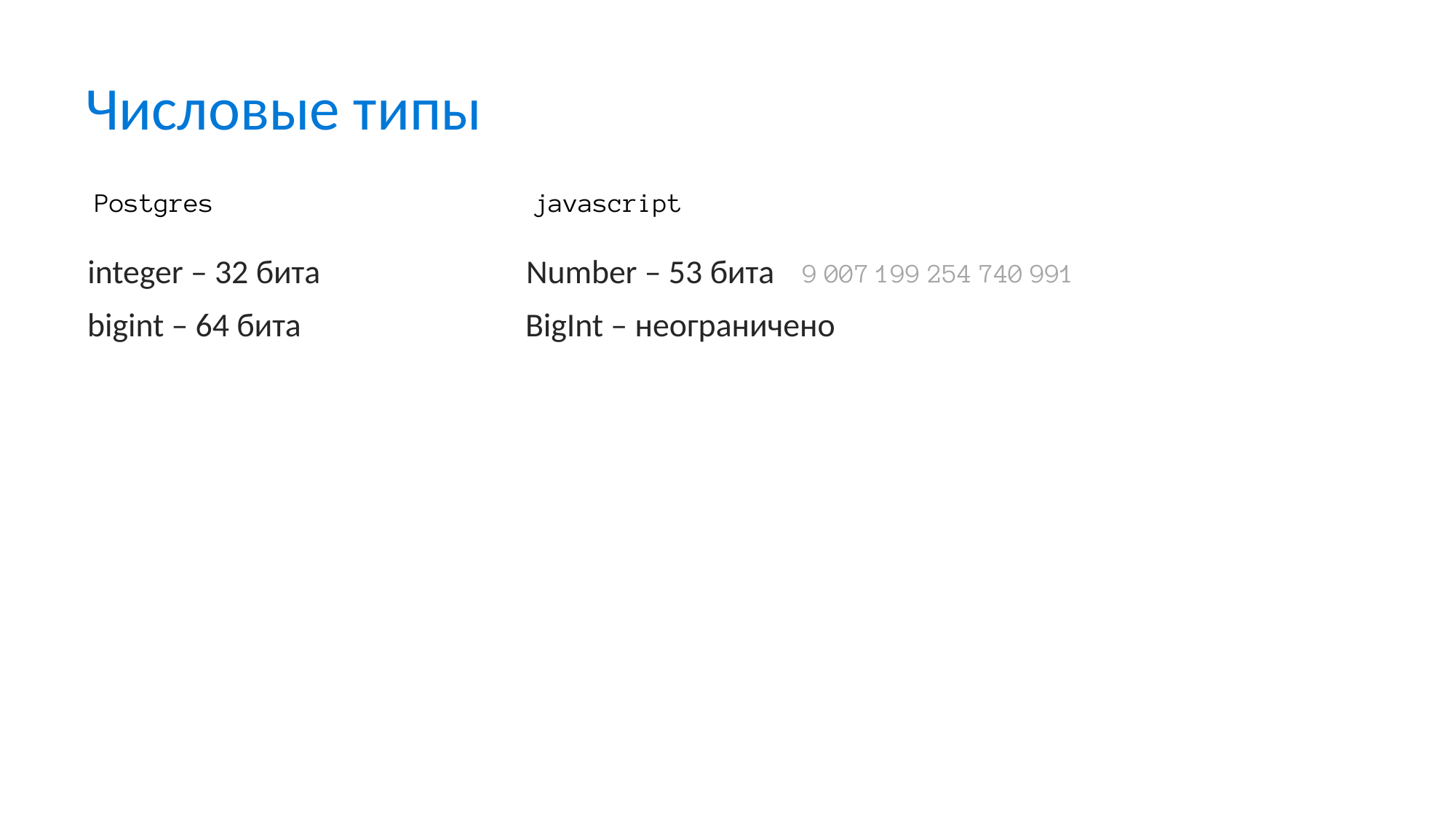

Числовые типы
Postgres
javascript
integer – 32 бита
Number – 53 бита
9 007 199 254 740 991
bigint – 64 бита
BigInt – неограничено